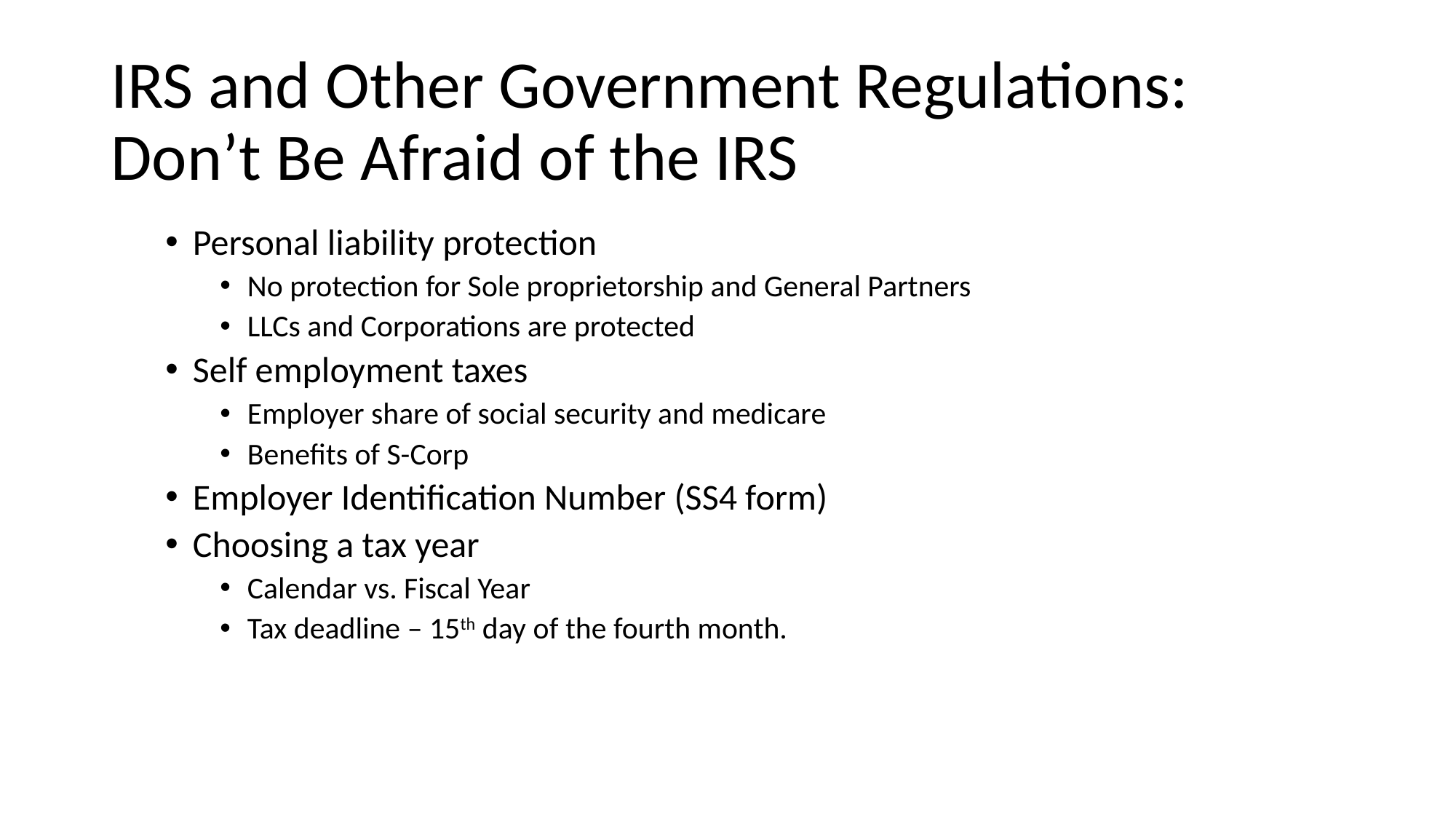

# IRS and Other Government Regulations: Don’t Be Afraid of the IRS
Personal liability protection
No protection for Sole proprietorship and General Partners
LLCs and Corporations are protected
Self employment taxes
Employer share of social security and medicare
Benefits of S-Corp
Employer Identification Number (SS4 form)
Choosing a tax year
Calendar vs. Fiscal Year
Tax deadline – 15th day of the fourth month.